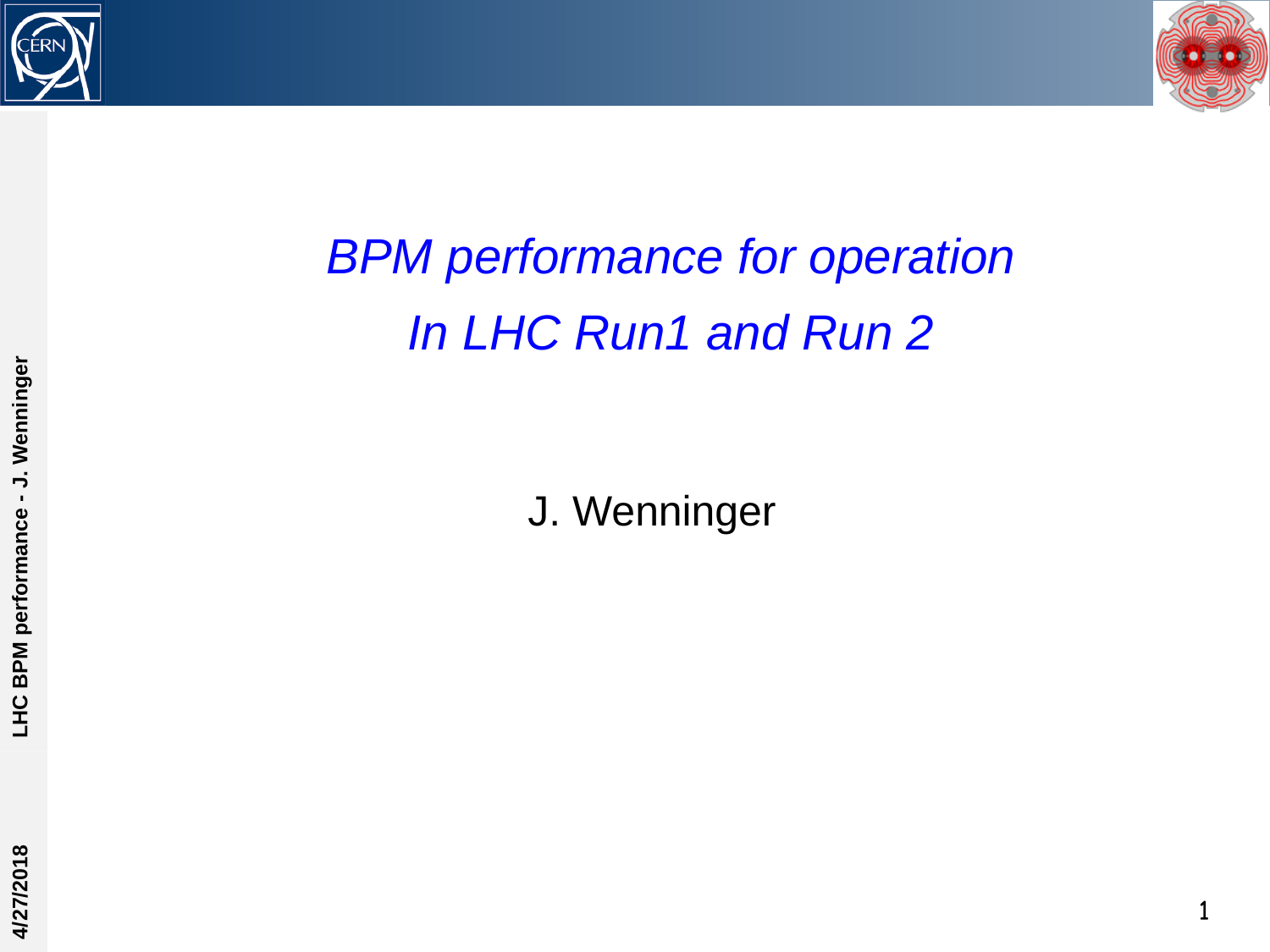

#
BPM performance for operation
In LHC Run1 and Run 2
LHC BPM performance - J. Wenninger
J. Wenninger

4/27/2018
1